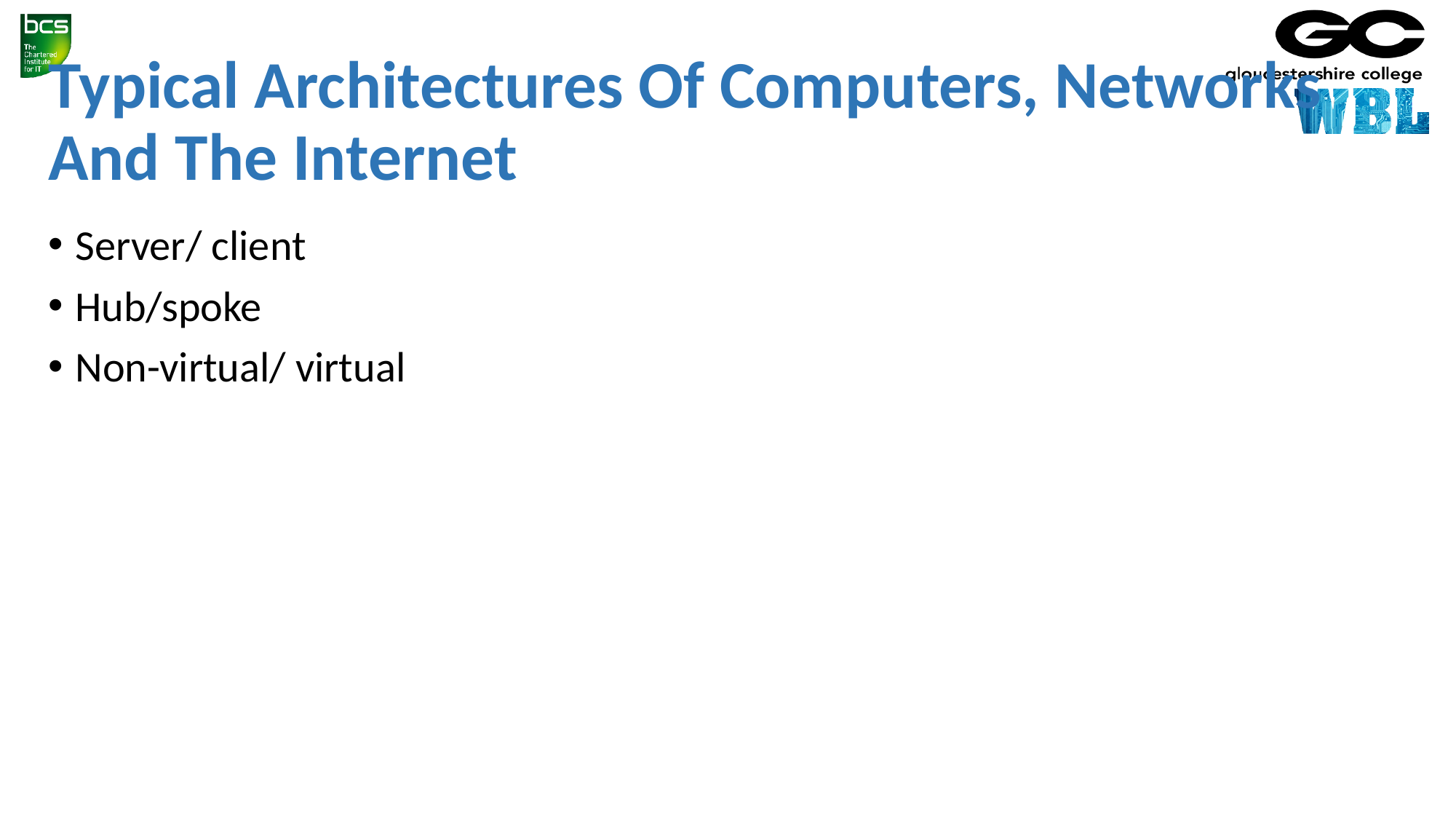

# Typical Architectures Of Computers, Networks And The Internet
Server/ client
Hub/spoke
Non-virtual/ virtual